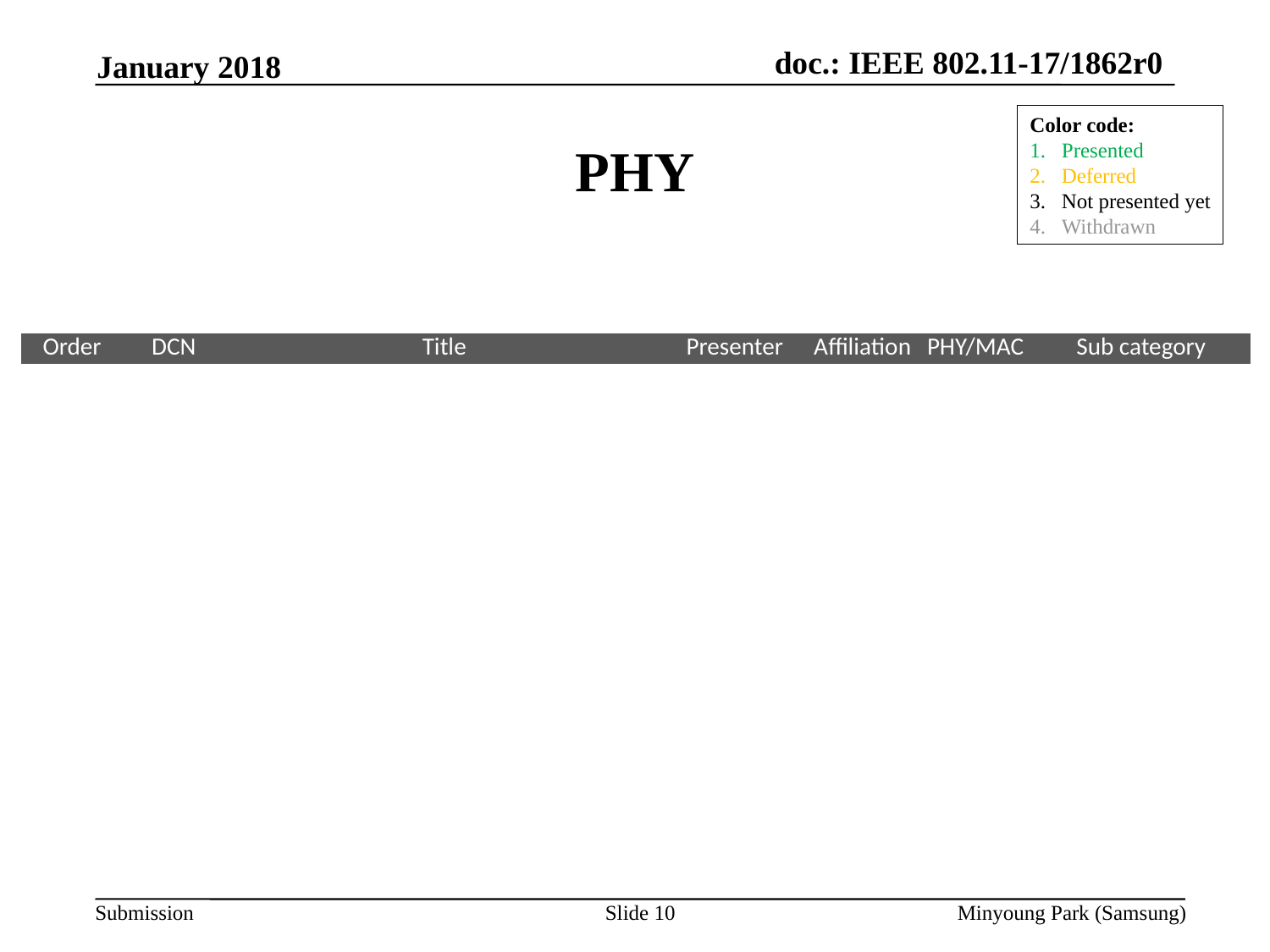

January 2018
# PHY
Color code:
Presented
Deferred
Not presented yet
Withdrawn
| Order | DCN | Title | Presenter | Affiliation | PHY/MAC | Sub category |
| --- | --- | --- | --- | --- | --- | --- |
|  |  |  |  |  |  |  |
|  |  |  |  |  |  |  |
|  |  |  |  |  |  |  |
|  |  |  |  |  |  |  |
|  |  |  |  |  |  |  |
|  |  |  |  |  |  |  |
|  |  |  |  |  |  |  |
Slide 10
Minyoung Park (Samsung)